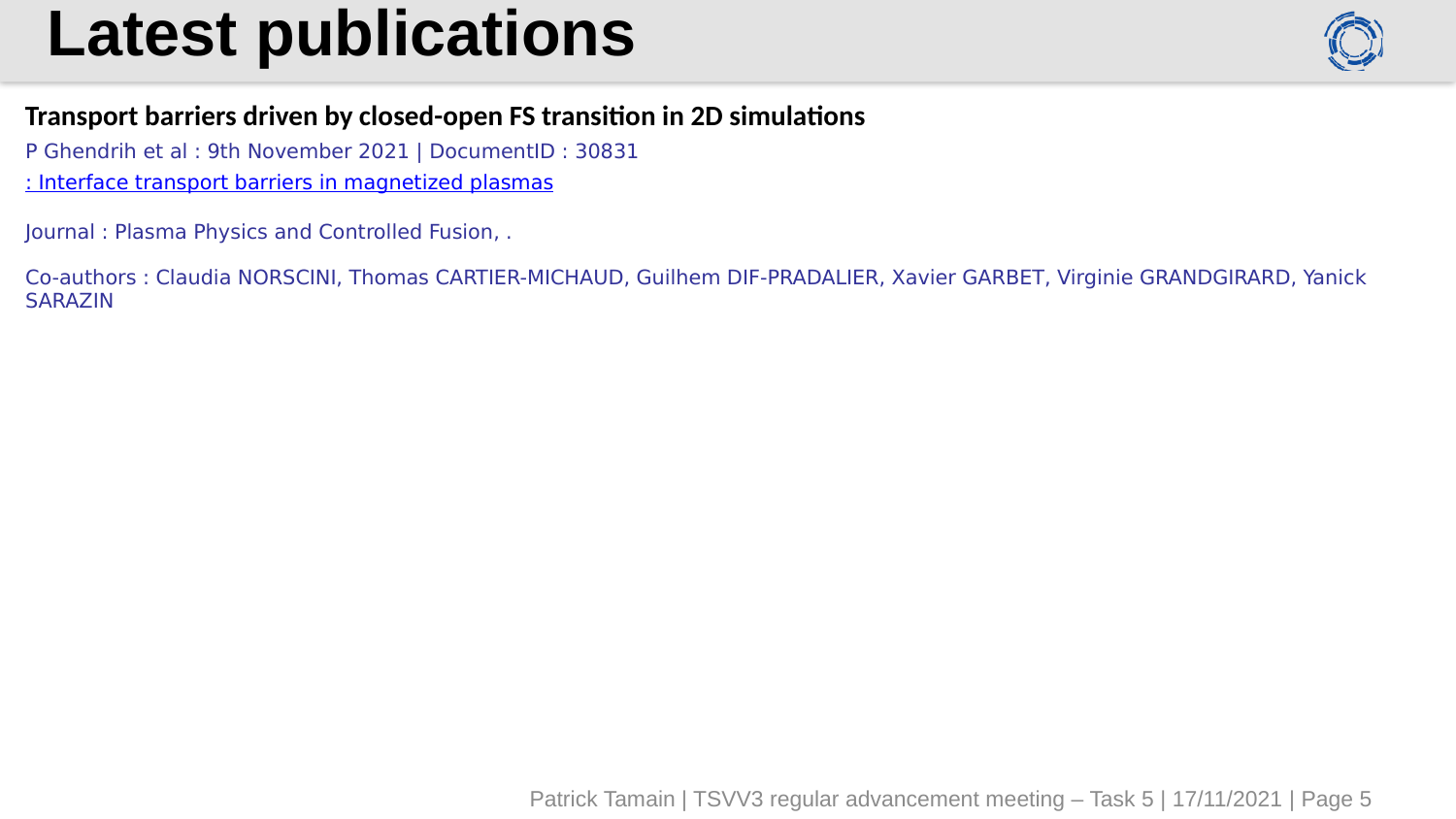

# Latest publications

| Transport barriers driven by closed-open FS transition in 2D simulations |
| --- |
| P Ghendrih et al : 9th November 2021 | DocumentID : 30831 |
| : Interface transport barriers in magnetized plasmas |
| Journal : Plasma Physics and Controlled Fusion, . |
| Co-authors : Claudia NORSCINI, Thomas CARTIER-MICHAUD, Guilhem DIF-PRADALIER, Xavier GARBET, Virginie GRANDGIRARD, Yanick SARAZIN |
Patrick Tamain | TSVV3 regular advancement meeting – Task 5 | 17/11/2021 | Page 5